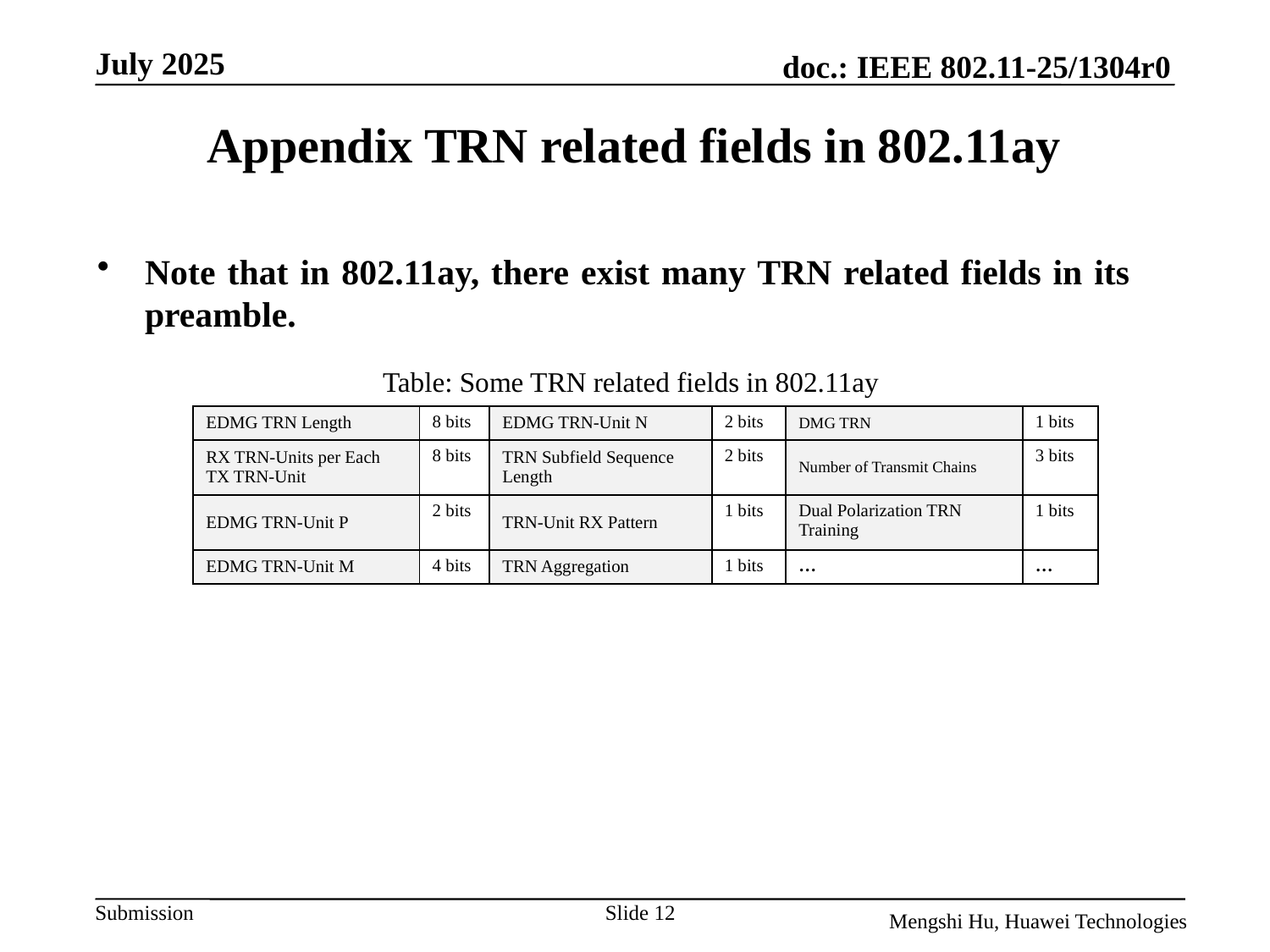

# Appendix TRN related fields in 802.11ay

Note that in 802.11ay, there exist many TRN related fields in its preamble.
Table: Some TRN related fields in 802.11ay
| EDMG TRN Length | 8 bits | EDMG TRN-Unit N | 2 bits | DMG TRN | 1 bits |
| --- | --- | --- | --- | --- | --- |
| RX TRN-Units per Each TX TRN-Unit | 8 bits | TRN Subfield Sequence Length | 2 bits | Number of Transmit Chains | 3 bits |
| EDMG TRN-Unit P | 2 bits | TRN-Unit RX Pattern | 1 bits | Dual Polarization TRN Training | 1 bits |
| EDMG TRN-Unit M | 4 bits | TRN Aggregation | 1 bits | … | … |
Slide 12